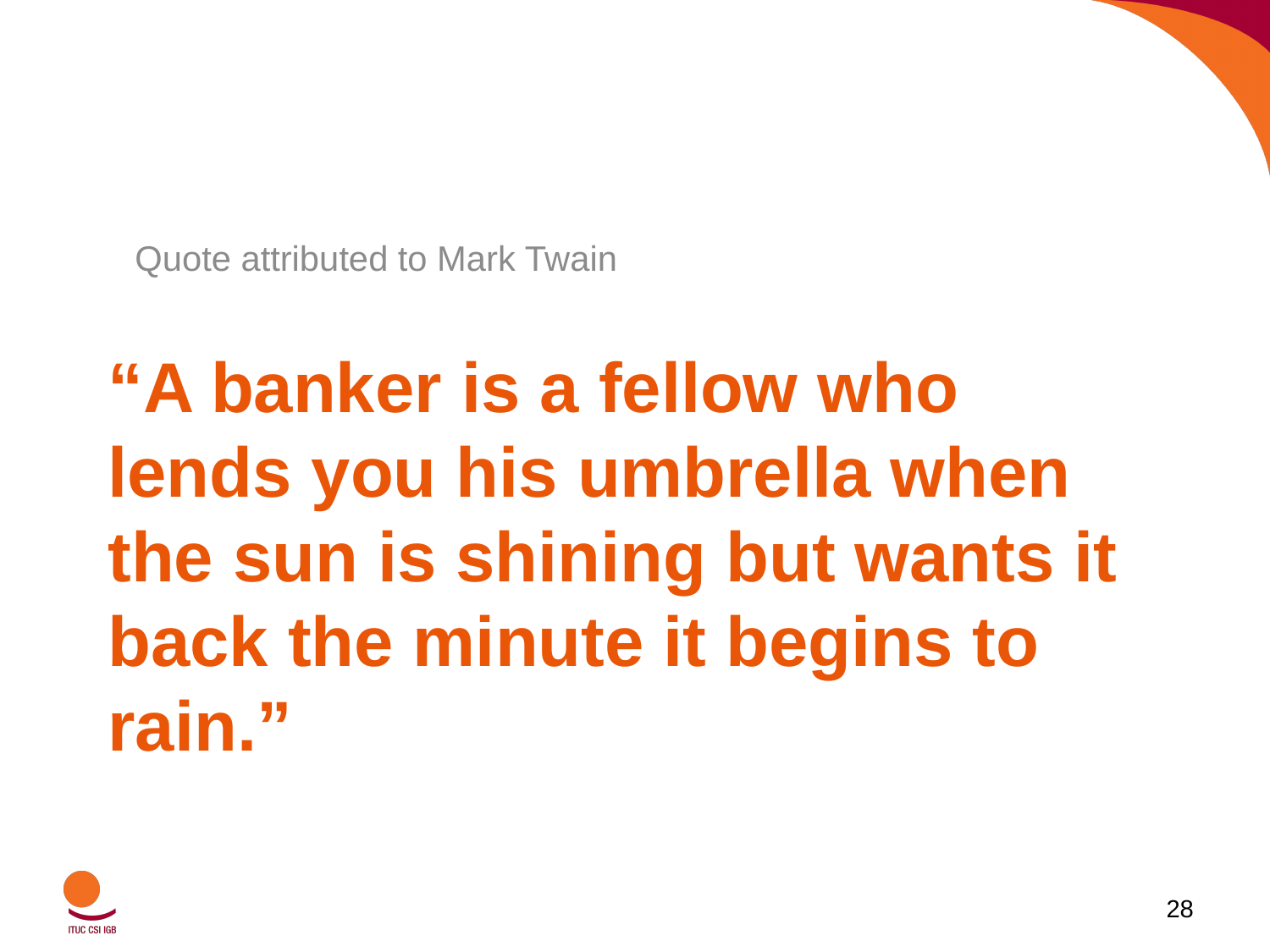

Quote attributed to Mark Twain
# “A banker is a fellow who lends you his umbrella when the sun is shining but wants it back the minute it begins to rain.”
28